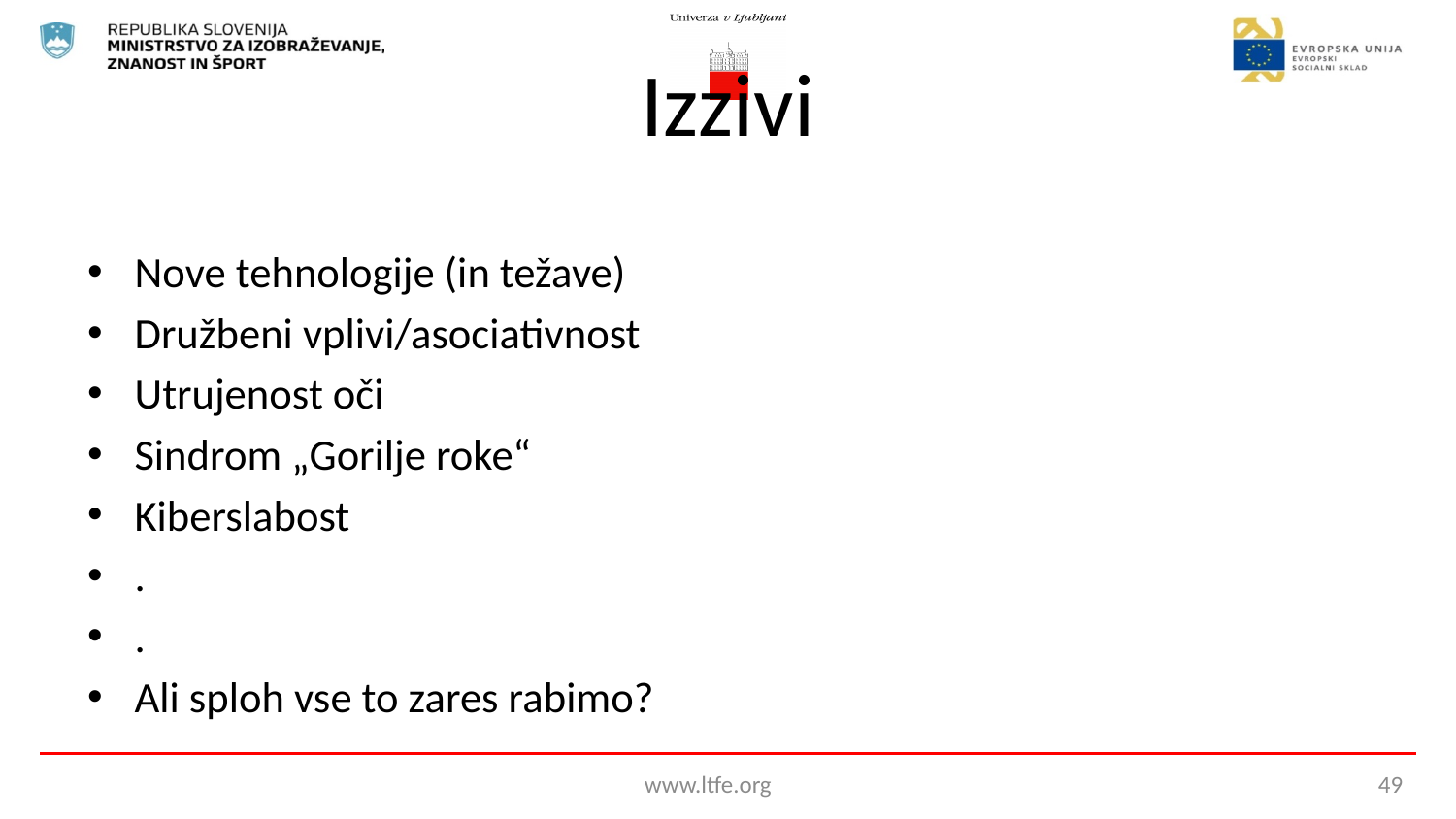

# Izzivi
Nove tehnologije (in težave)
Družbeni vplivi/asociativnost
Utrujenost oči
Sindrom „Gorilje roke“
Kiberslabost
.
.
Ali sploh vse to zares rabimo?

www.ltfe.org
49